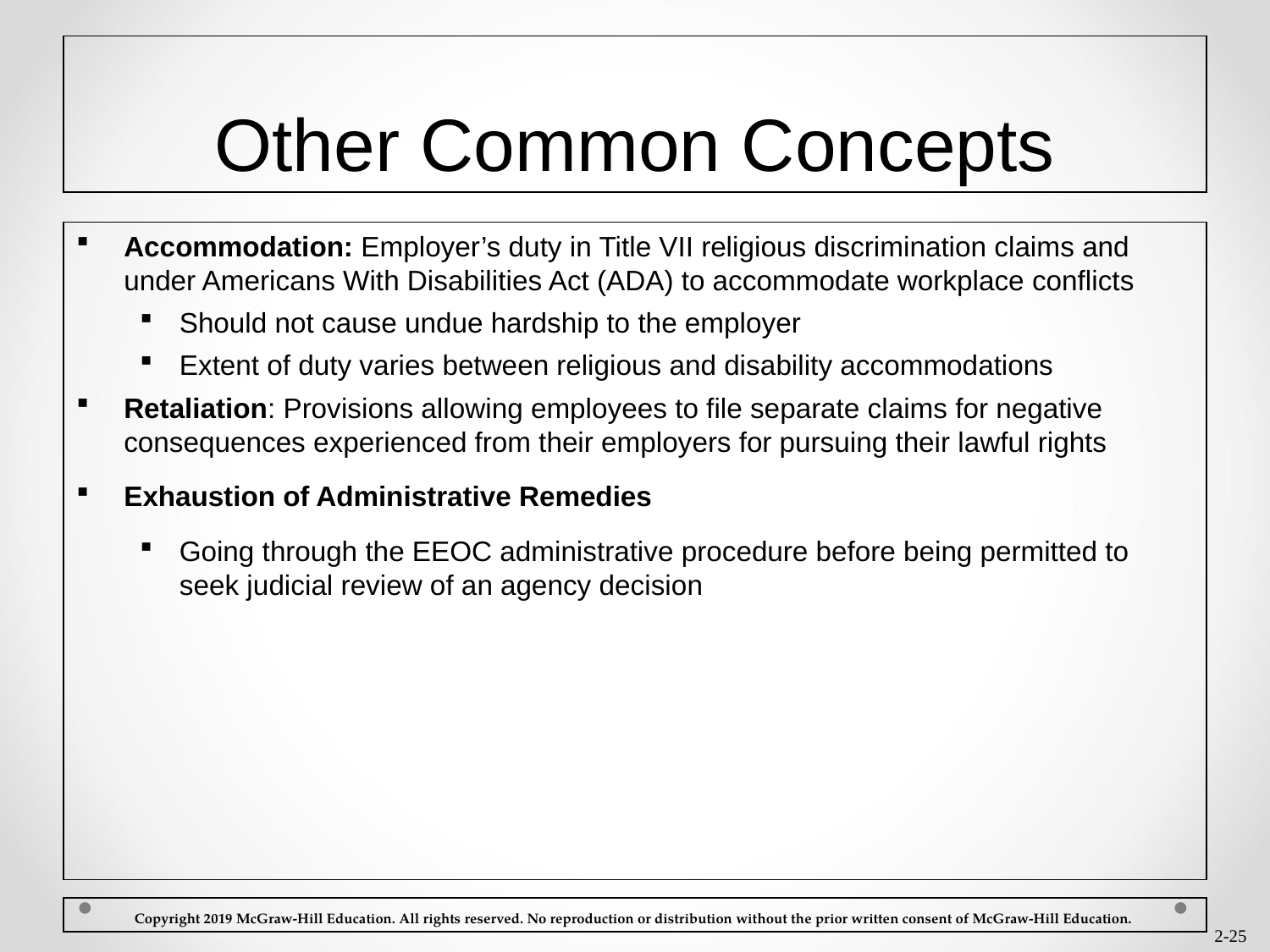

# Other Common Concepts
Accommodation: Employer’s duty in Title VII religious discrimination claims and under Americans With Disabilities Act (ADA) to accommodate workplace conflicts
Should not cause undue hardship to the employer
Extent of duty varies between religious and disability accommodations
Retaliation: Provisions allowing employees to file separate claims for negative consequences experienced from their employers for pursuing their lawful rights
Exhaustion of Administrative Remedies
Going through the EEOC administrative procedure before being permitted to seek judicial review of an agency decision
            Copyright 2019 McGraw-Hill Education. All rights reserved. No reproduction or distribution without the prior written consent of McGraw-Hill Education.